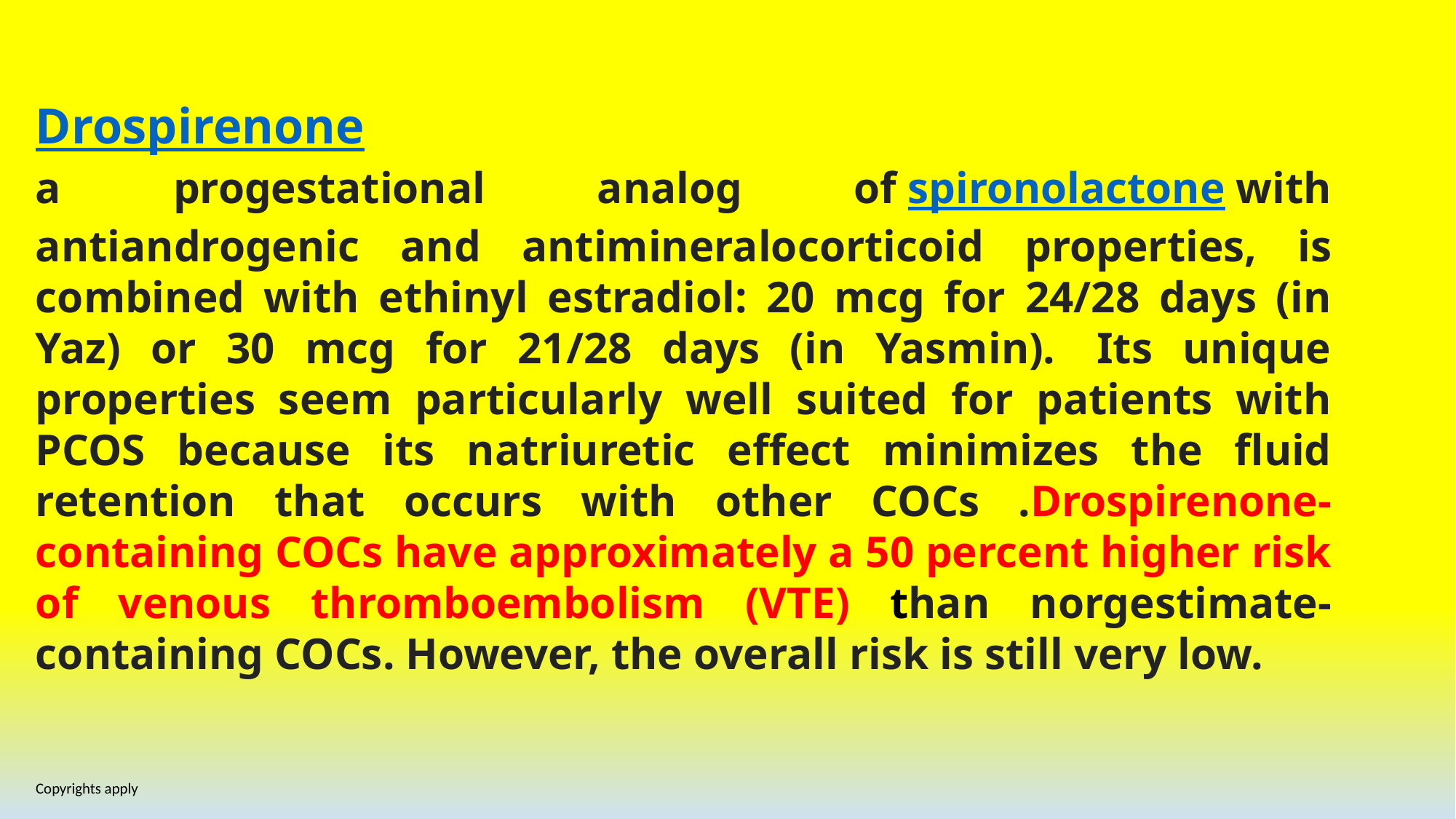

Drospirenone
a progestational analog of spironolactone with antiandrogenic and antimineralocorticoid properties, is combined with ethinyl estradiol: 20 mcg for 24/28 days (in Yaz) or 30 mcg for 21/28 days (in Yasmin).  Its unique properties seem particularly well suited for patients with PCOS because its natriuretic effect minimizes the fluid retention that occurs with other COCs .Drospirenone-containing COCs have approximately a 50 percent higher risk of venous thromboembolism (VTE) than norgestimate-containing COCs. However, the overall risk is still very low.